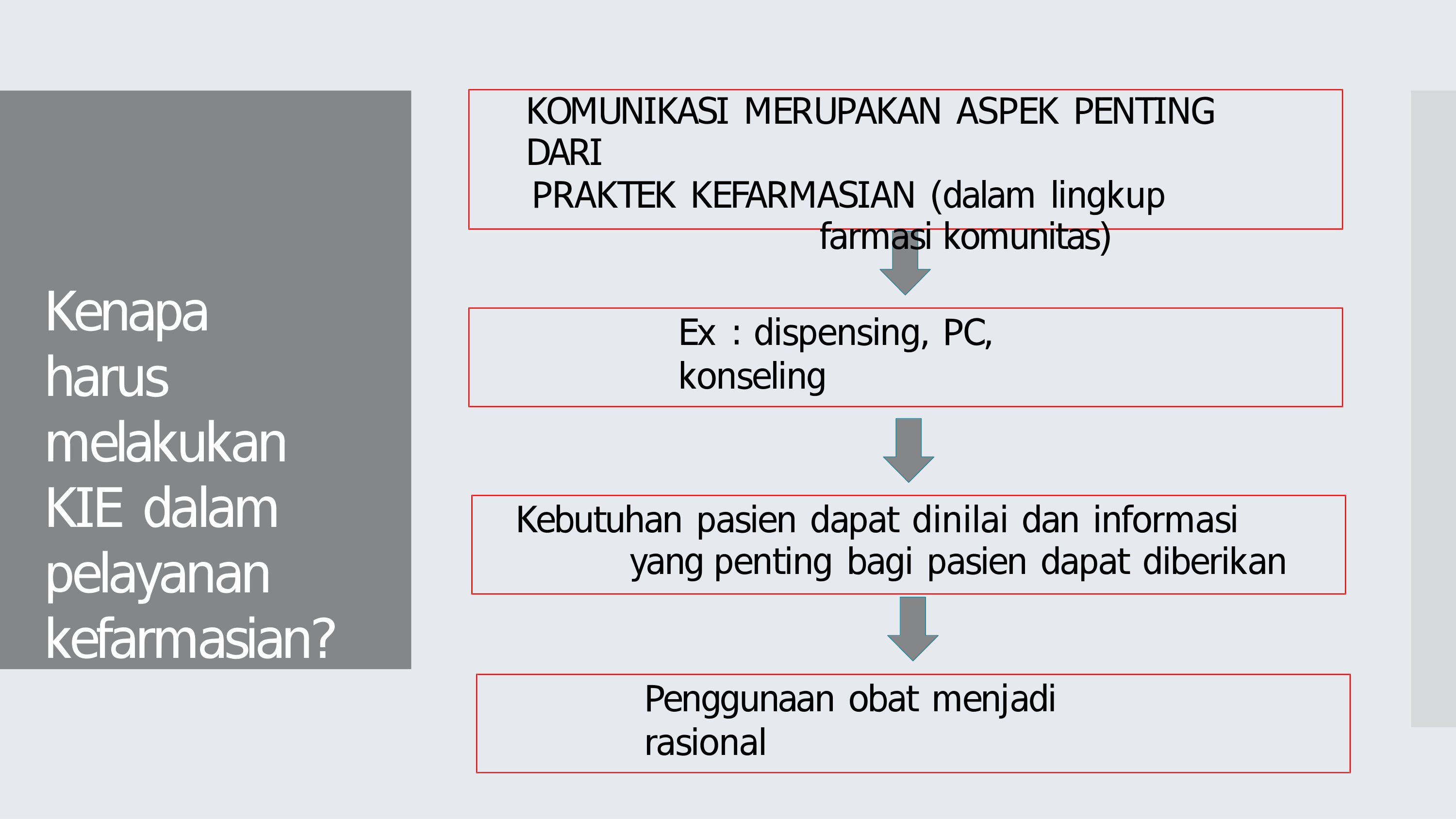

KOMUNIKASI MERUPAKAN ASPEK PENTING DARI
PRAKTEK KEFARMASIAN (dalam lingkup farmasi komunitas)

Kenapa harus melakukan KIE dalam pelayanan kefarmasian?

Ex : dispensing, PC, konseling

Kebutuhan pasien dapat dinilai dan informasi yang penting bagi pasien dapat diberikan

Penggunaan obat menjadi rasional